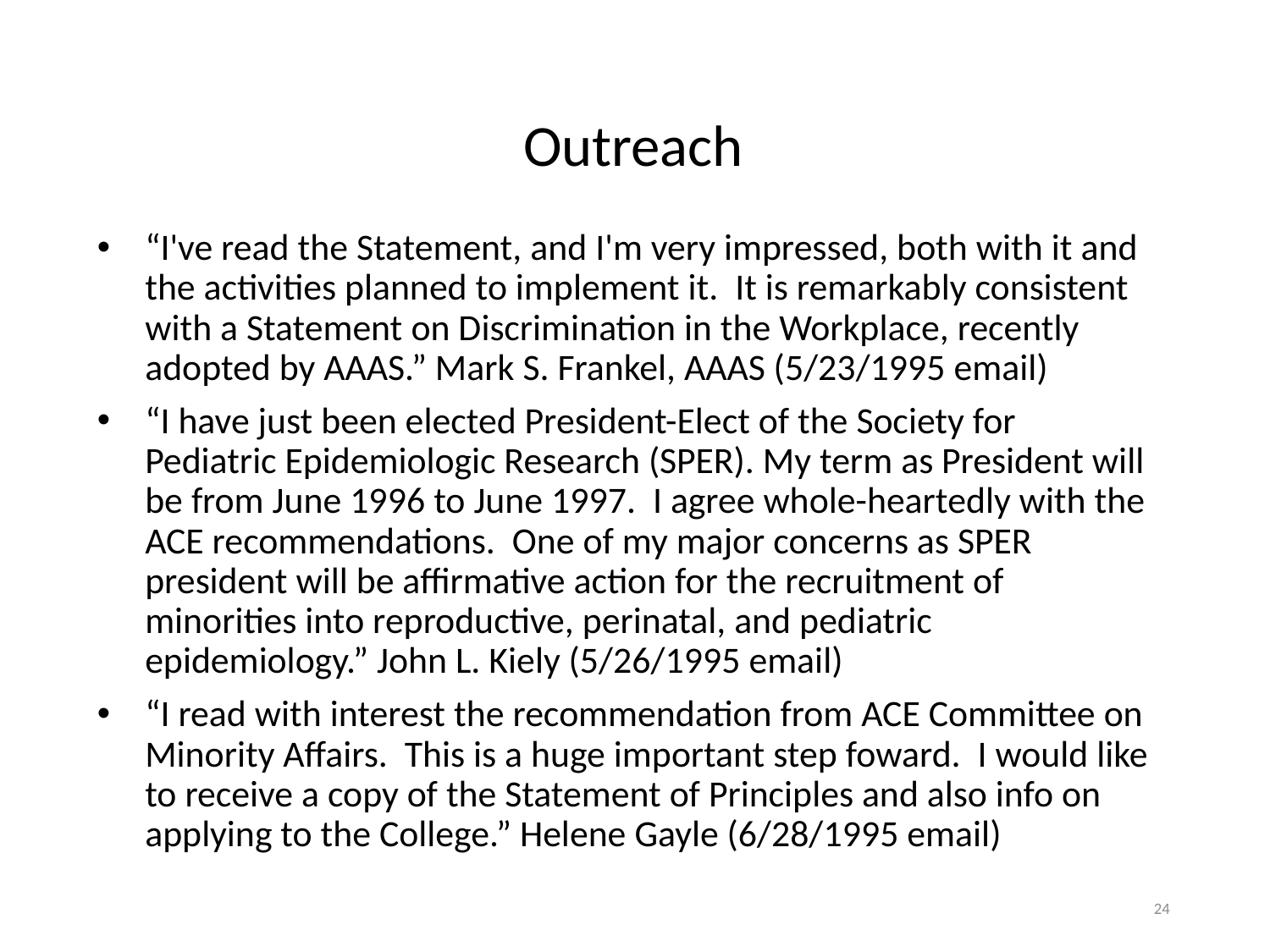

# Outreach
“I've read the Statement, and I'm very impressed, both with it and the activities planned to implement it.  It is remarkably consistent with a Statement on Discrimination in the Workplace, recently adopted by AAAS.” Mark S. Frankel, AAAS (5/23/1995 email)
“I have just been elected President-Elect of the Society for Pediatric Epidemiologic Research (SPER). My term as President will be from June 1996 to June 1997.  I agree whole-heartedly with the ACE recommendations.  One of my major concerns as SPER president will be affirmative action for the recruitment of minorities into reproductive, perinatal, and pediatric epidemiology.” John L. Kiely (5/26/1995 email)
“I read with interest the recommendation from ACE Committee on Minority Affairs.  This is a huge important step foward.  I would like to receive a copy of the Statement of Principles and also info on applying to the College.” Helene Gayle (6/28/1995 email)

24